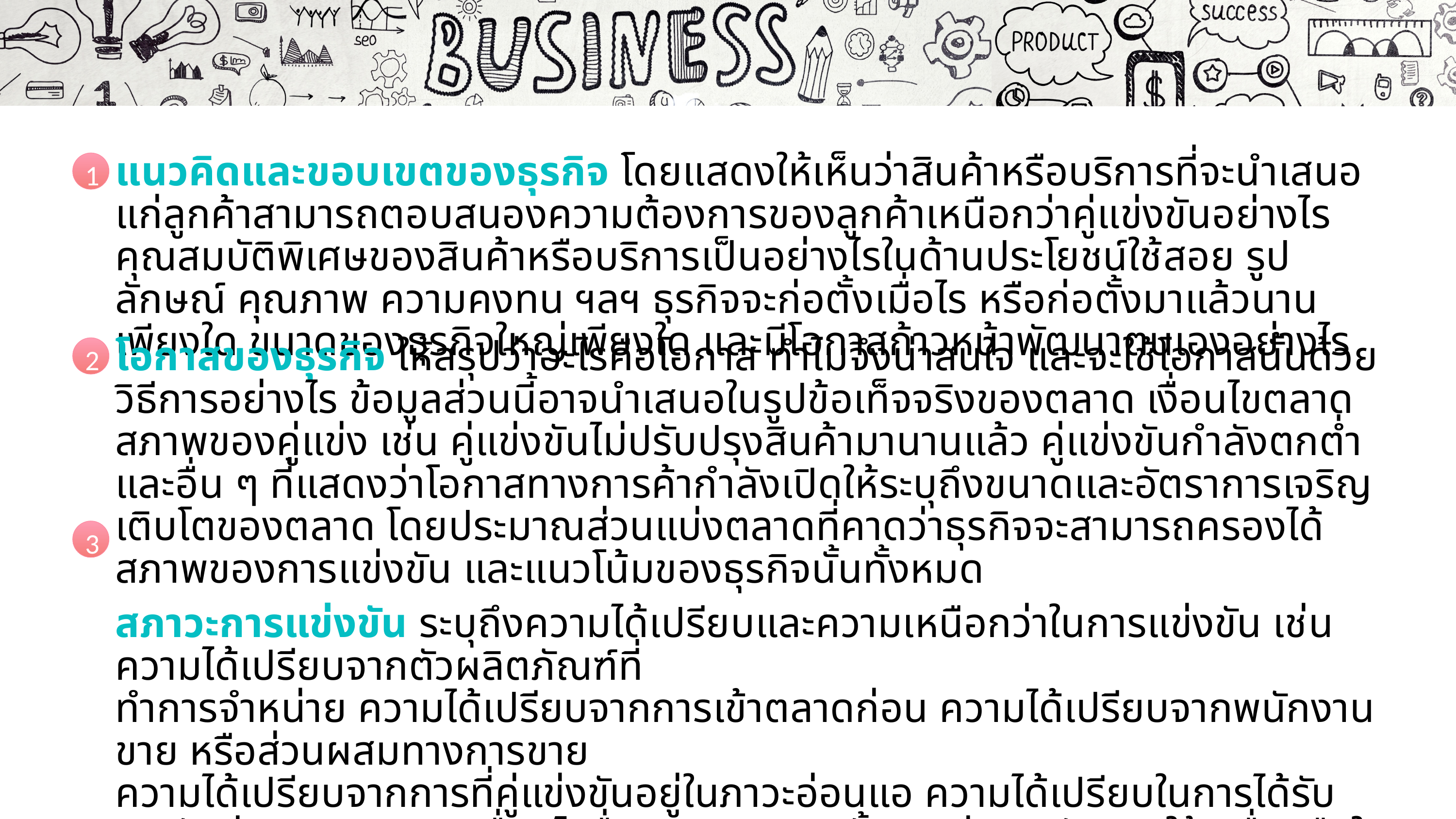

1
เปิดไฟล์สไลด์ที่ต้องการพิมพ์ จากนั้นคลิกที่แท็บเมนู File (ไฟล์)4Print (พิมพ์)
ในส่วนของ Settings (การตั้งค่า) ให้กำหนดตัวเลือกต่าง ๆ ก่อนการพิมพ์ตามต้องการ
เมื่อคลิกที่ปุ่ม Print All Slides จะปรากฏตัวเลือกของรูปแบบในการสั่งพิมพ์แผ่นสไลด์
2
3
แนวคิดและขอบเขตของธุรกิจ โดยแสดงให้เห็นว่าสินค้าหรือบริการที่จะนำเสนอแก่ลูกค้าสามารถตอบสนองความต้องการของลูกค้าเหนือกว่าคู่แข่งขันอย่างไร คุณสมบัติพิเศษของสินค้าหรือบริการเป็นอย่างไรในด้านประโยชน์ใช้สอย รูปลักษณ์ คุณภาพ ความคงทน ฯลฯ ธุรกิจจะก่อตั้งเมื่อไร หรือก่อตั้งมาแล้วนานเพียงใด ขนาดของธุรกิจใหญ่เพียงใด และมีโอกาสก้าวหน้าพัฒนาตนเองอย่างไร
1
โอกาสของธุรกิจ ให้สรุปว่าอะไรคือโอกาส ทำไมจึงน่าสนใจ และจะใช้โอกาสนั้นด้วยวิธีการอย่างไร ข้อมูลส่วนนี้อาจนำเสนอในรูปข้อเท็จจริงของตลาด เงื่อนไขตลาด สภาพของคู่แข่ง เช่น คู่แข่งขันไม่ปรับปรุงสินค้ามานานแล้ว คู่แข่งขันกำลังตกตํ่า และอื่น ๆ ที่แสดงว่าโอกาสทางการค้ากำลังเปิดให้ระบุถึงขนาดและอัตราการเจริญเติบโตของตลาด โดยประมาณส่วนแบ่งตลาดที่คาดว่าธุรกิจจะสามารถครองได้ สภาพของการแข่งขัน และแนวโน้มของธุรกิจนั้นทั้งหมด
สภาวะการแข่งขัน ระบุถึงความได้เปรียบและความเหนือกว่าในการแข่งขัน เช่นความได้เปรียบจากตัวผลิตภัณฑ์ที่
ทำการจำหน่าย ความได้เปรียบจากการเข้าตลาดก่อน ความได้เปรียบจากพนักงานขาย หรือส่วนผสมทางการขาย
ความได้เปรียบจากการที่คู่แข่งขันอยู่ในภาวะอ่อนแอ ความได้เปรียบในการได้รับรางวัลต่าง ๆ ตลอดจนเงื่อนไขอื่น ๆ ของธุรกิจนั้น ๆ เช่น “พนักงานใช้เครื่องมือในการจำหน่ายสินค้าที่ทันสมัยทางเทคโนโลยีเหนือกว่าคู่แข่งขัน...” หรือ
“มีคู่แข่งขันน้อยรายจึงทำให้สามารถต่อสู้กับคู่แข่งขันได้”
2
3

ความเรียบง่าย
1

แบบอักษร
6

มีความคงตัว
2

เนื้อหาและจุดนำข้อความ
7

ใช้ความสมดุล
3

เลือกใช้กราฟิกอย่างระมัดระวัง
8
ธนาคารพาณิชย์ (Commercial Bank) เป็นสถาบันการเงินหลักที่รับฝากเงินจากประชาชนและภาคธุรกิจ และนำเงินไปปล่อยสินเชื่อหรือให้บริการทางการเงินอื่น ๆ เช่น บริการโอนเงิน บัตรเครดิต และการลงทุน ตัวอย่างของธนาคารพาณิชย์ในประเทศไทย ได้แก่ ธนาคารกรุงเทพ (Bangkok Bank) ธนาคารกสิกรไทย (Kasikorn Bank) ธนาคารกรุงศรีอยุธยา (Bank of Ayudhya) ซึ่งเป็นสถาบันการเงินที่มีบทบาทสำคัญต่อการระดมทุนและจัดสรรทรัพยากรในระบบเศรษฐกิจ ทำหน้าที่ระดมเงินฝากจากผู้ฝากเงินเพื่อปล่อยสินเชื่อแก่ภาคครัวเรือนและภาคธุรกิจ โดยอยู่ภายใต้การควบคุมของเจ้าหน้าที่ทางการเงินของรัฐบาล คือ ธนาคารกลาง เพื่อป้องกันไม่ให้เกิดความเสียหายต่อระบบเศรษฐกิจของประเทศ

มีแนวคิดเดียวในสไลด์แต่ละแผ่น
4

ความคมชัด (resolution) ของภาพ
9

สร้างความกลมกลืน
5

เลือกต้นแบบสไลด์และแบบอักษรที่เหมาะสมกับอุปกรณ์ร่วม

10